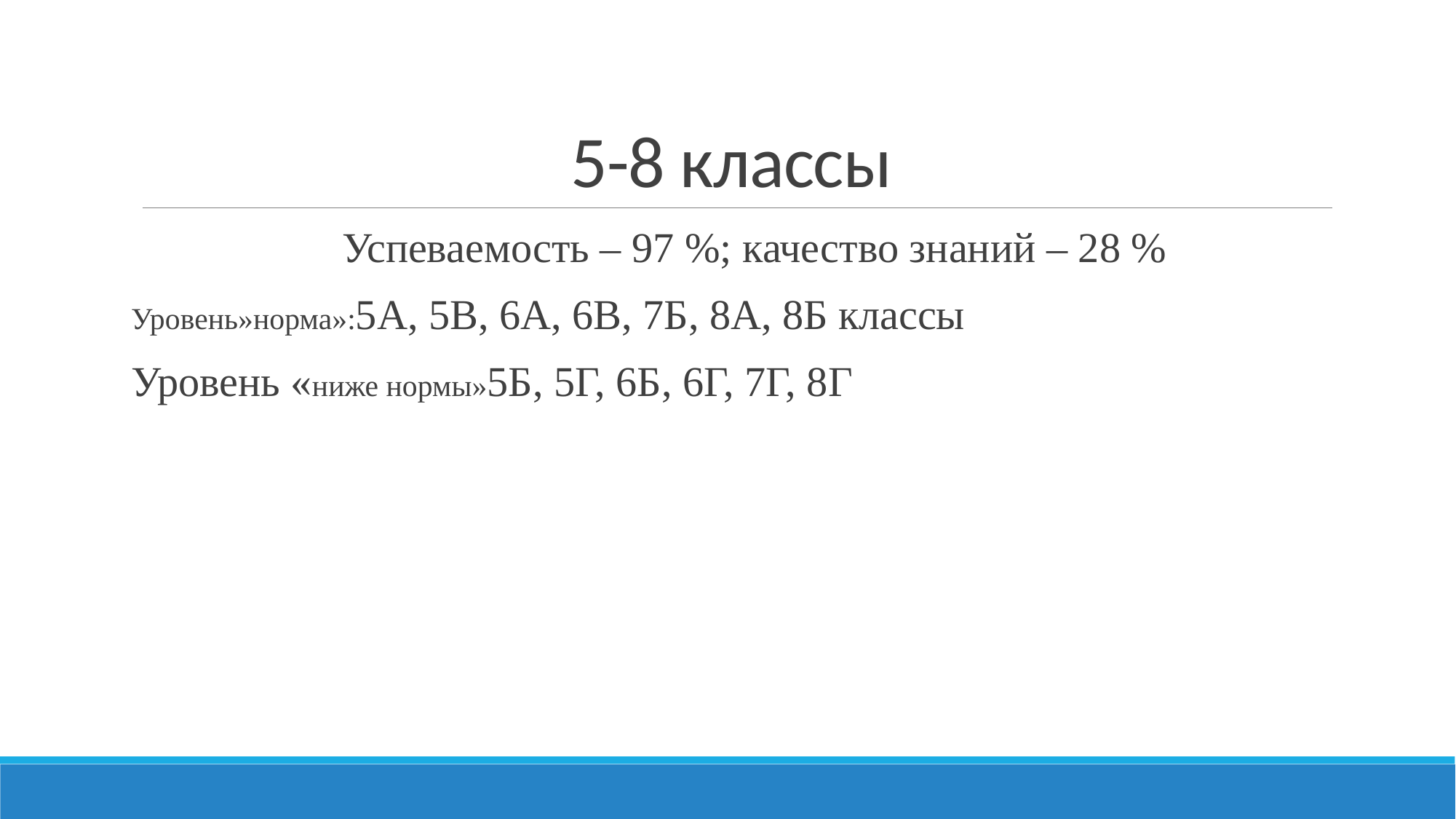

# 5-8 классы
                    Успеваемость – 97 %; качество знаний – 28 %
Уровень»норма»:5А, 5В, 6А, 6В, 7Б, 8А, 8Б классы
Уровень «ниже нормы»5Б, 5Г, 6Б, 6Г, 7Г, 8Г